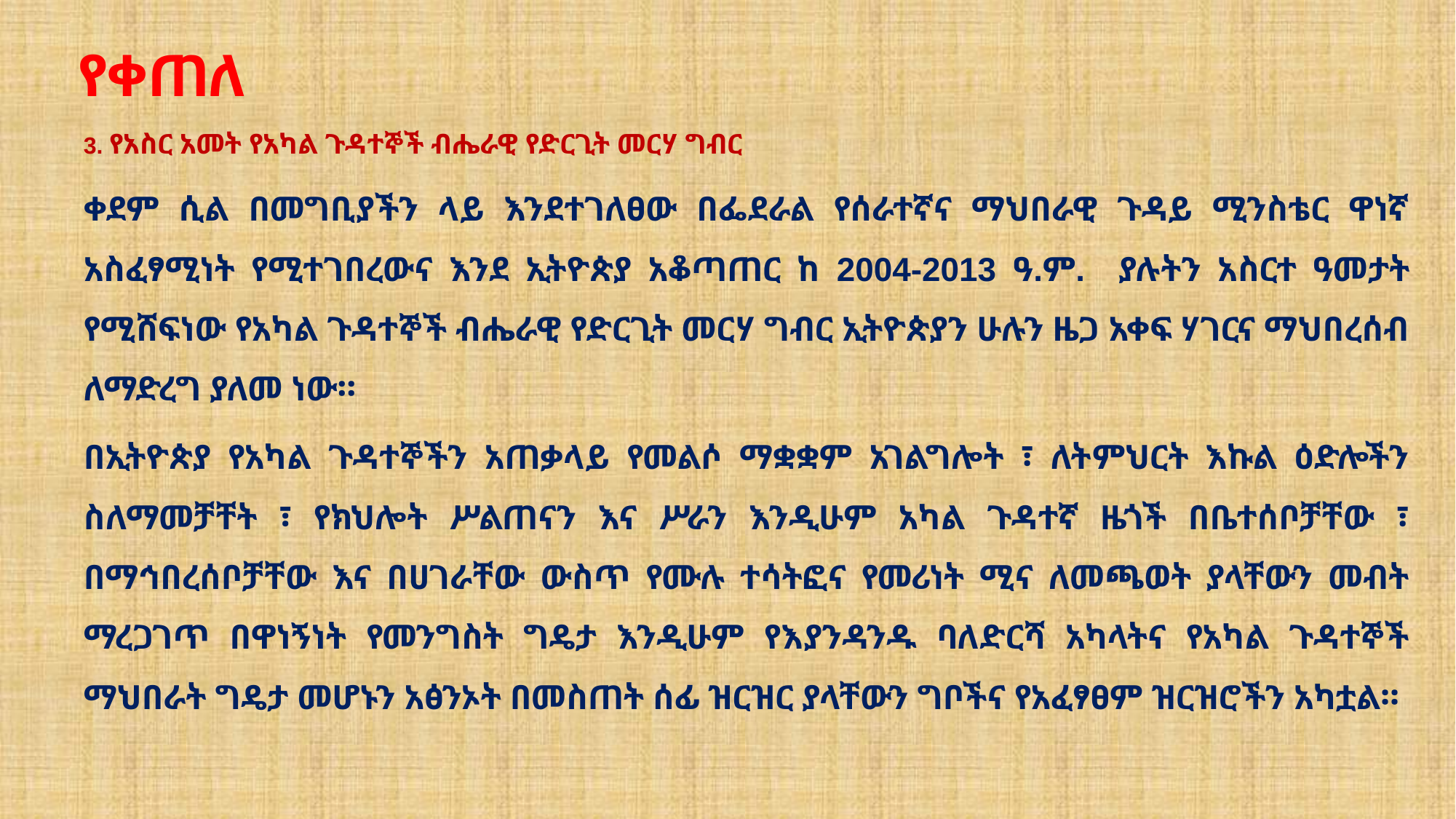

# የቀጠለ
3. የአስር አመት የአካል ጉዳተኞች ብሔራዊ የድርጊት መርሃ ግብር
ቀደም ሲል በመግቢያችን ላይ እንደተገለፀው በፌደራል የሰራተኛና ማህበራዊ ጉዳይ ሚንስቴር ዋነኛ አስፈፃሚነት የሚተገበረውና እንደ ኢትዮጵያ አቆጣጠር ከ 2004-2013 ዓ.ም.  ያሉትን አስርተ ዓመታት የሚሸፍነው የአካል ጉዳተኞች ብሔራዊ የድርጊት መርሃ ግብር ኢትዮጵያን ሁሉን ዜጋ አቀፍ ሃገርና ማህበረሰብ ለማድረግ ያለመ ነው።
በኢትዮጵያ የአካል ጉዳተኞችን አጠቃላይ የመልሶ ማቋቋም አገልግሎት ፣ ለትምህርት እኩል ዕድሎችን ስለማመቻቸት ፣ የክህሎት ሥልጠናን እና ሥራን እንዲሁም አካል ጉዳተኛ ዜጎች በቤተሰቦቻቸው ፣ በማኅበረሰቦቻቸው እና በሀገራቸው ውስጥ የሙሉ ተሳትፎና የመሪነት ሚና ለመጫወት ያላቸውን መብት ማረጋገጥ በዋነኝነት የመንግስት ግዴታ እንዲሁም የእያንዳንዱ ባለድርሻ አካላትና የአካል ጉዳተኞች ማህበራት ግዴታ መሆኑን አፅንኦት በመስጠት ሰፊ ዝርዝር ያላቸውን ግቦችና የአፈፃፀም ዝርዝሮችን አካቷል።